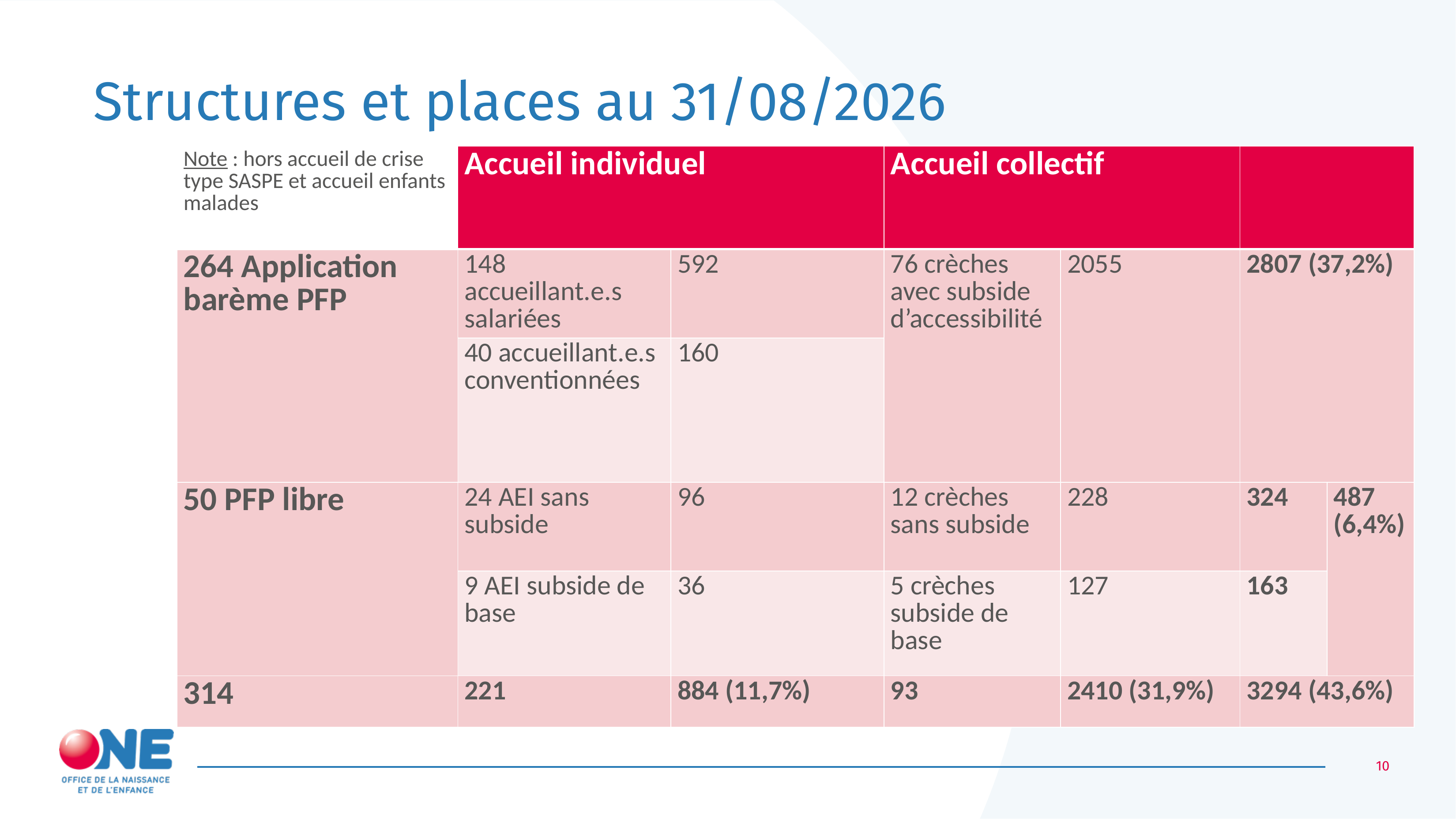

# Structures et places au 31/08/2026
| Note : hors accueil de crise type SASPE et accueil enfants malades | Accueil individuel |  | Accueil collectif |  |  |  |
| --- | --- | --- | --- | --- | --- | --- |
| 264 Application barème PFP | 148 accueillant.e.s salariées | 592 | 76 crèches avec subside d’accessibilité | 2055 | 2807 (37,2%) |  |
|  | 40 accueillant.e.s conventionnées | 160 |  |  |  |  |
| 50 PFP libre | 24 AEI sans subside | 96 | 12 crèches sans subside | 228 | 324 | 487 (6,4%) |
|  | 9 AEI subside de base | 36 | 5 crèches subside de base | 127 | 163 |  |
| 314 | 221 | 884 (11,7%) | 93 | 2410 (31,9%) | 3294 (43,6%) |  |